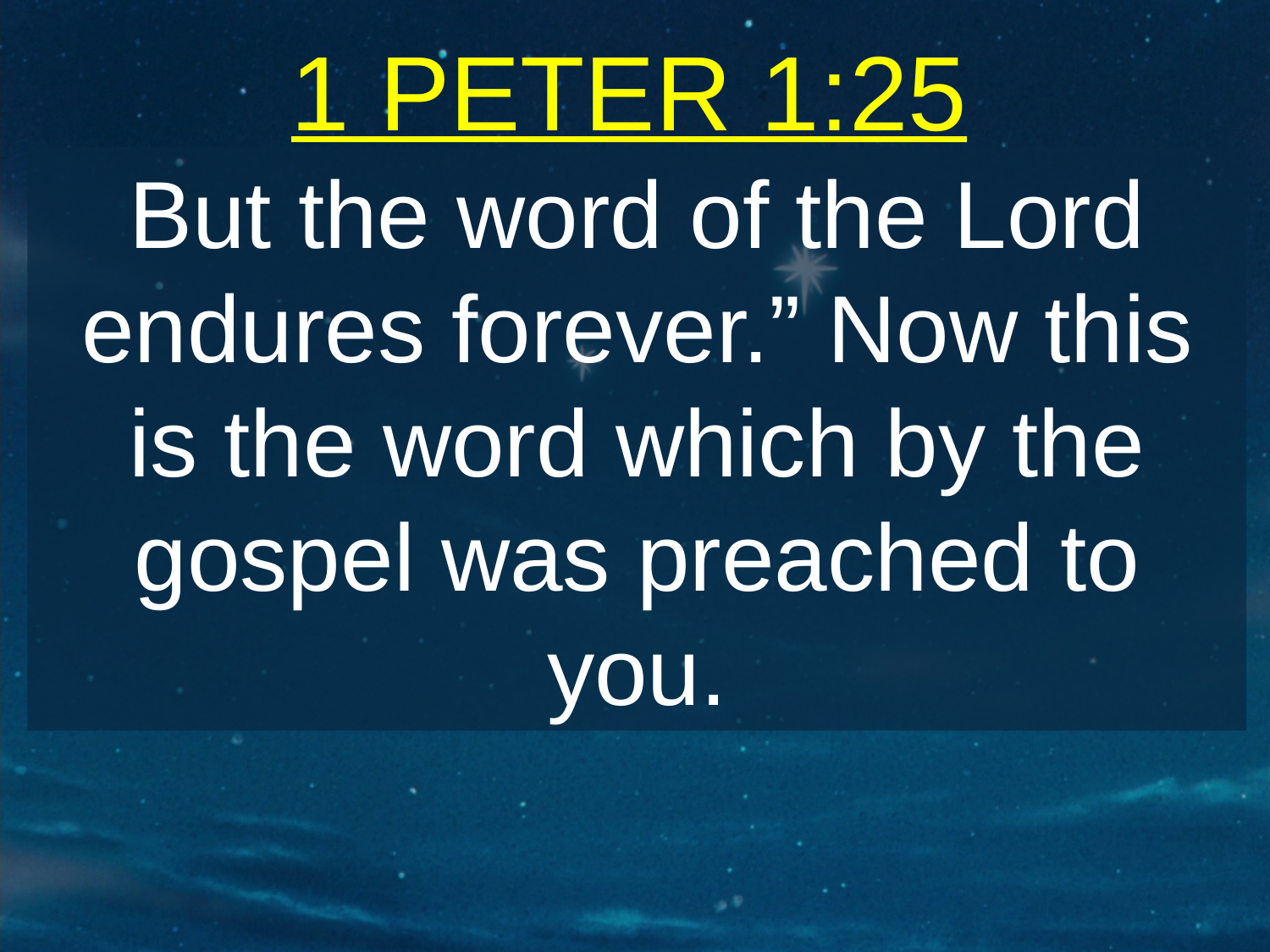

1 PETER 1:25
But the word of the Lord endures forever.” Now this is the word which by the gospel was preached to you.